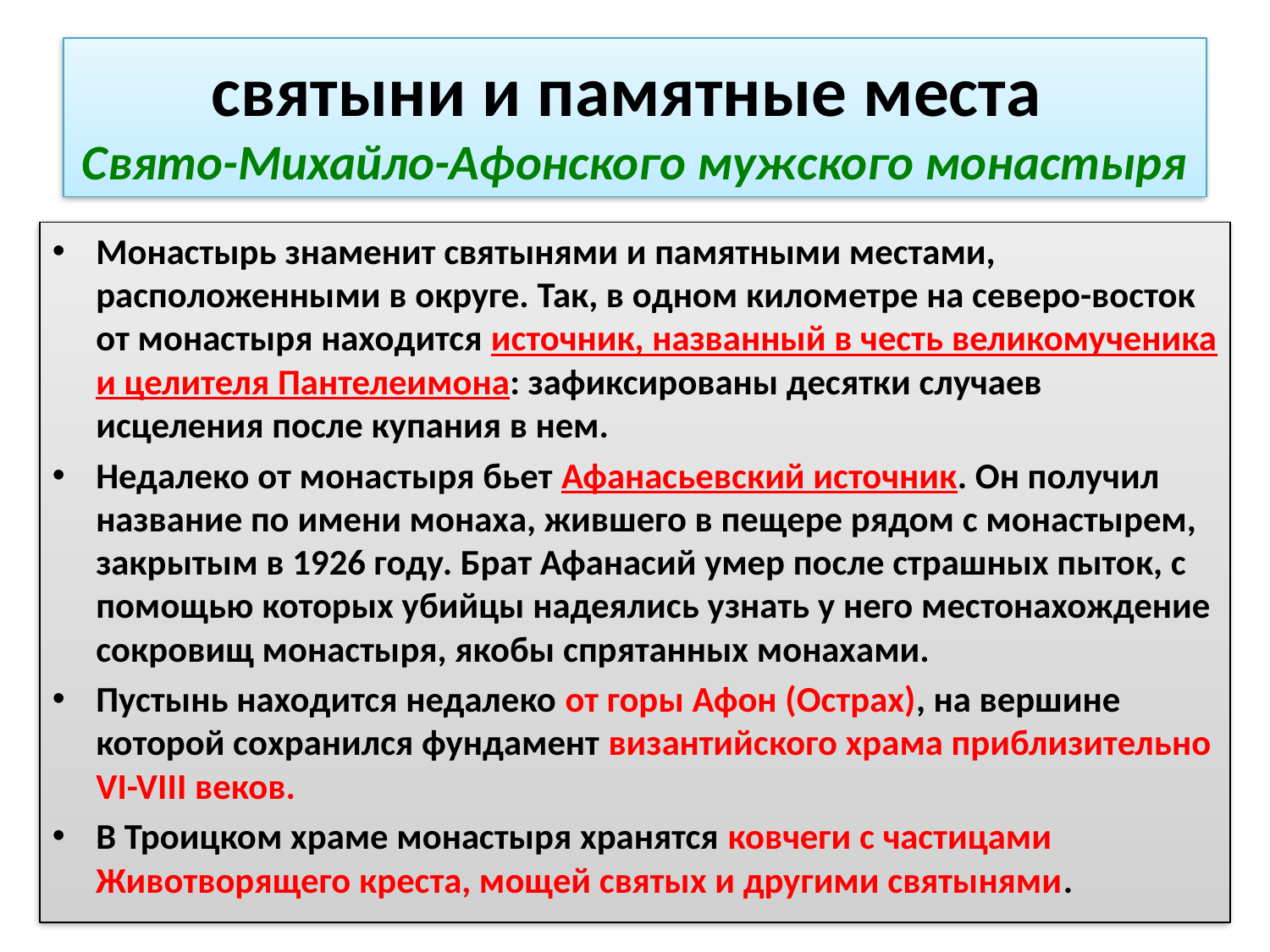

# святыни и памятные места Свято-Михайло-Афонского мужского монастыря
Монастырь знаменит святынями и памятными местами, расположенными в округе. Так, в одном километре на северо-восток от монастыря находится источник, названный в честь великомученика и целителя Пантелеимона: зафиксированы десятки случаев исцеления после купания в нем.
Недалеко от монастыря бьет Афанасьевский источник. Он получил название по имени монаха, жившего в пещере рядом с монастырем, закрытым в 1926 году. Брат Афанасий умер после страшных пыток, с помощью которых убийцы надеялись узнать у него местонахождение сокровищ монастыря, якобы спрятанных монахами.
Пустынь находится недалеко от горы Афон (Острах), на вершине которой сохранился фундамент византийского храма приблизительно VI-VIII веков.
В Троицком храме монастыря хранятся ковчеги с частицами Животворящего креста, мощей святых и другими святынями.